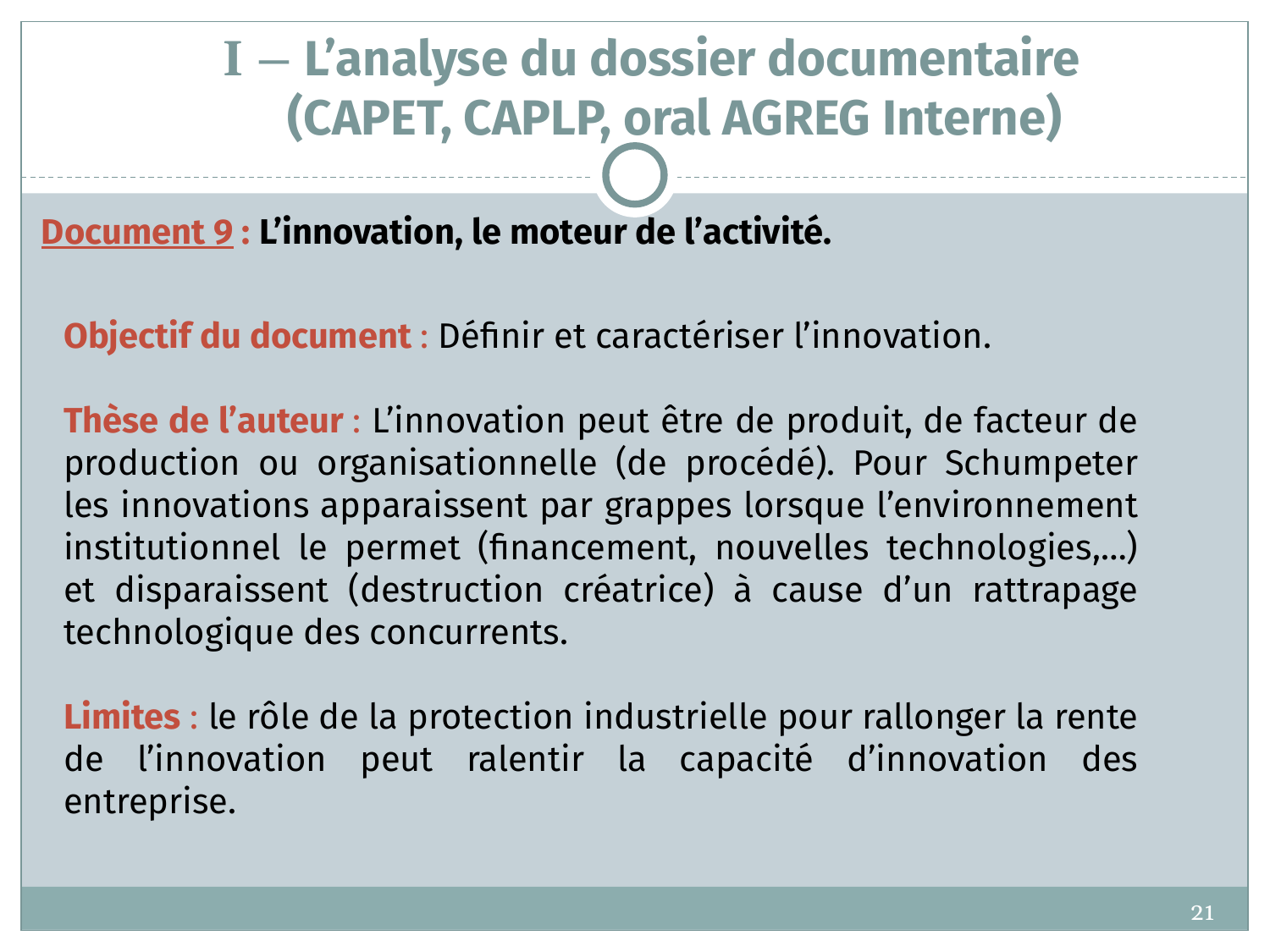

# I – L’analyse du dossier documentaire (CAPET, CAPLP, oral AGREG Interne)
Document 9 : L’innovation, le moteur de l’activité.
Objectif du document : Définir et caractériser l’innovation.

Thèse de l’auteur : L’innovation peut être de produit, de facteur de production ou organisationnelle (de procédé). Pour Schumpeter les innovations apparaissent par grappes lorsque l’environnement institutionnel le permet (financement, nouvelles technologies,…) et disparaissent (destruction créatrice) à cause d’un rattrapage technologique des concurrents.

Limites : le rôle de la protection industrielle pour rallonger la rente de l’innovation peut ralentir la capacité d’innovation des entreprise.
21
21